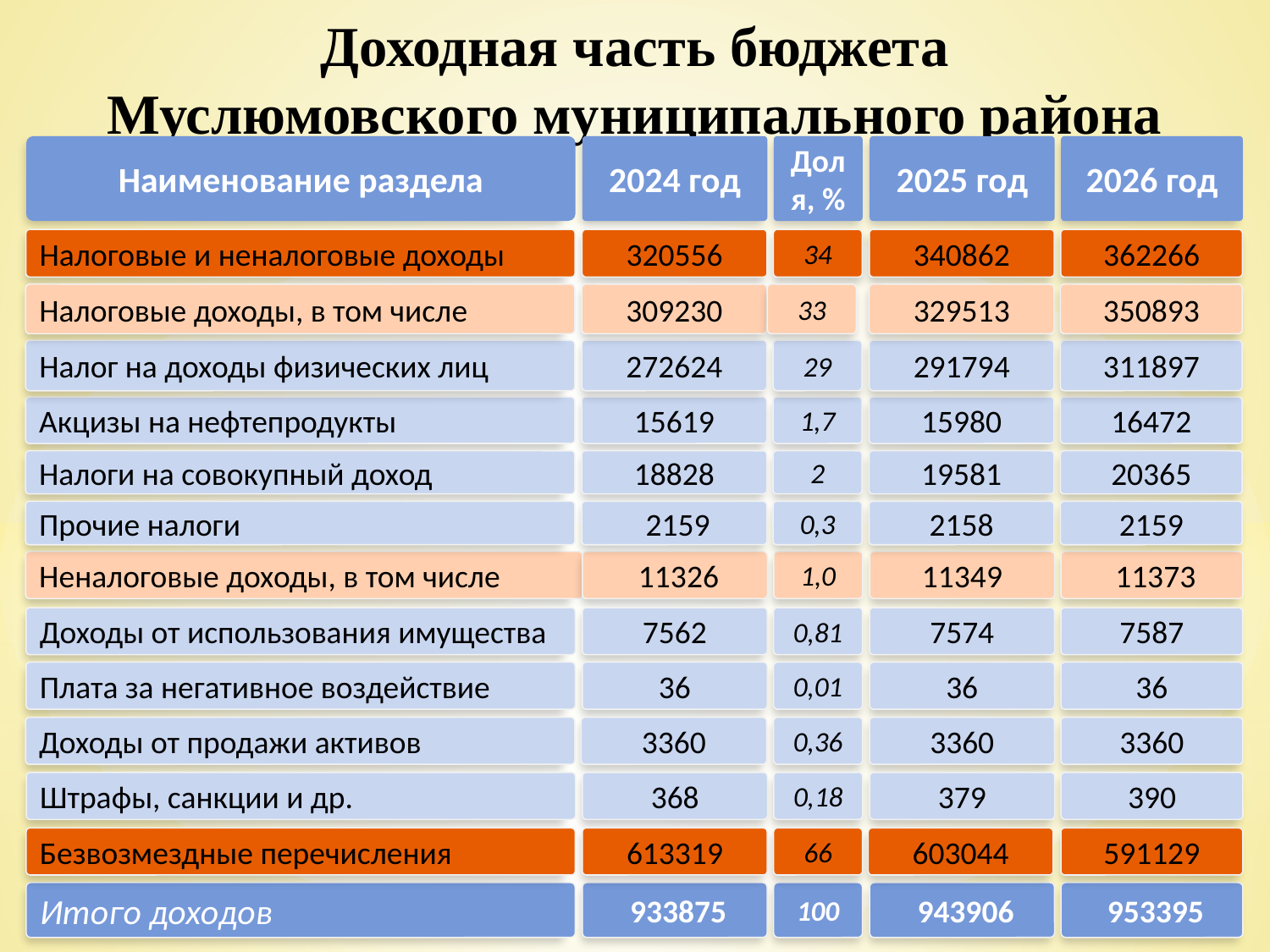

Доходная часть бюджета
Муслюмовского муниципального района
Наименование раздела
2024 год
Доля, %
2025 год
2026 год
Налоговые и неналоговые доходы
320556
34
340862
362266
Налоговые доходы, в том числе
309230
33
329513
350893

Налог на доходы физических лиц

272624
29
291794
311897

Акцизы на нефтепродукты

15619
1,7
15980
16472

Налоги на совокупный доход

18828
2
19581
20365

Прочие налоги

 2159
0,3
2158
2159
1,0
Неналоговые доходы, в том числе
 11326
11349
 11373
Доходы от использования имущества
7562
0,81
7574
7587
Плата за негативное воздействие
36
0,01
36
36

Доходы от продажи активов

3360
0,36
3360
3360
Штрафы, санкции и др.
368
0,18
379
390
Безвозмездные перечисления
613319
66
603044
591129
Итого доходов
 933875
100
 943906
 953395